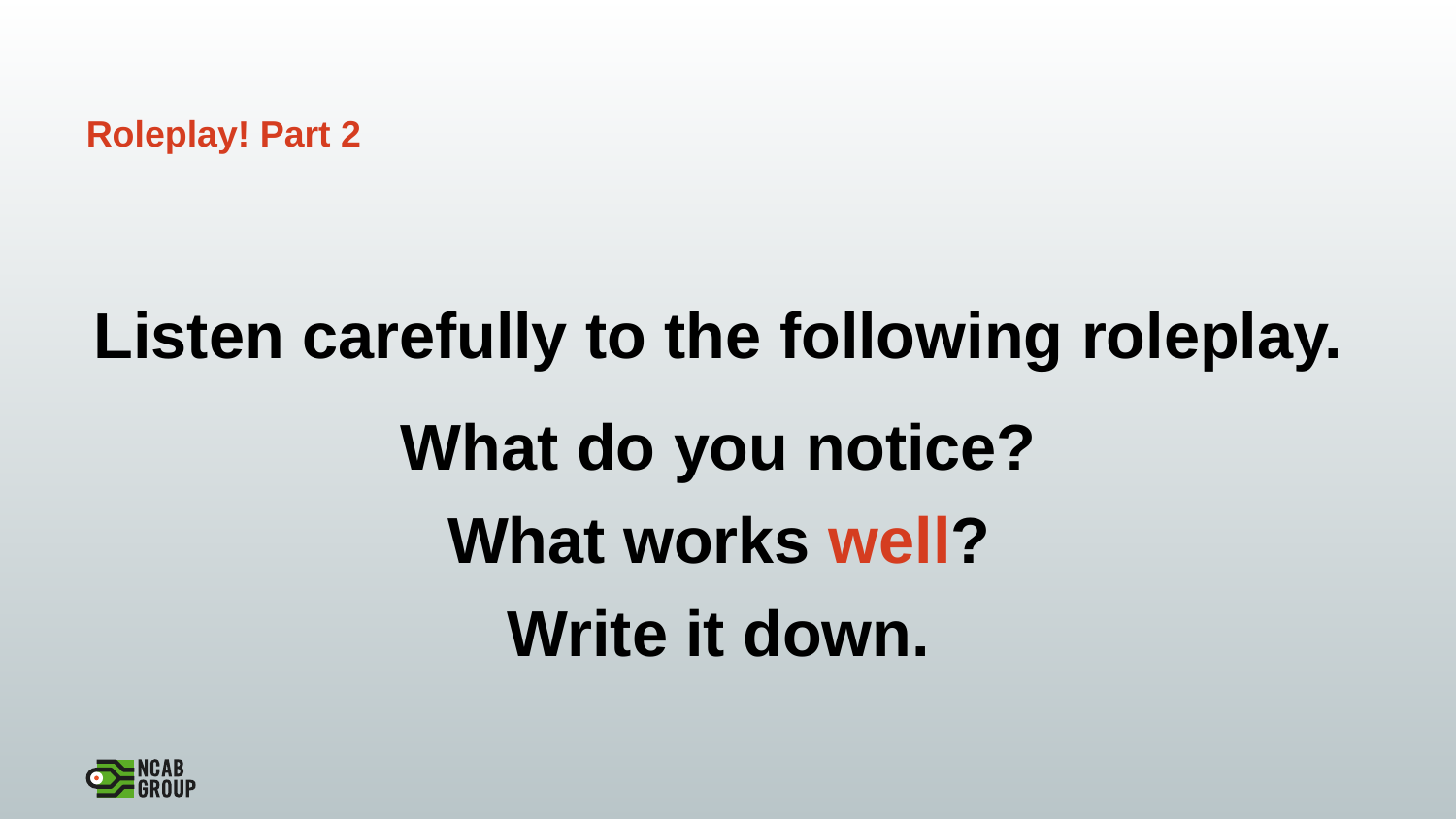

# Roleplay! Part 2
Listen carefully to the following roleplay.
What do you notice?
What works well?
Write it down.